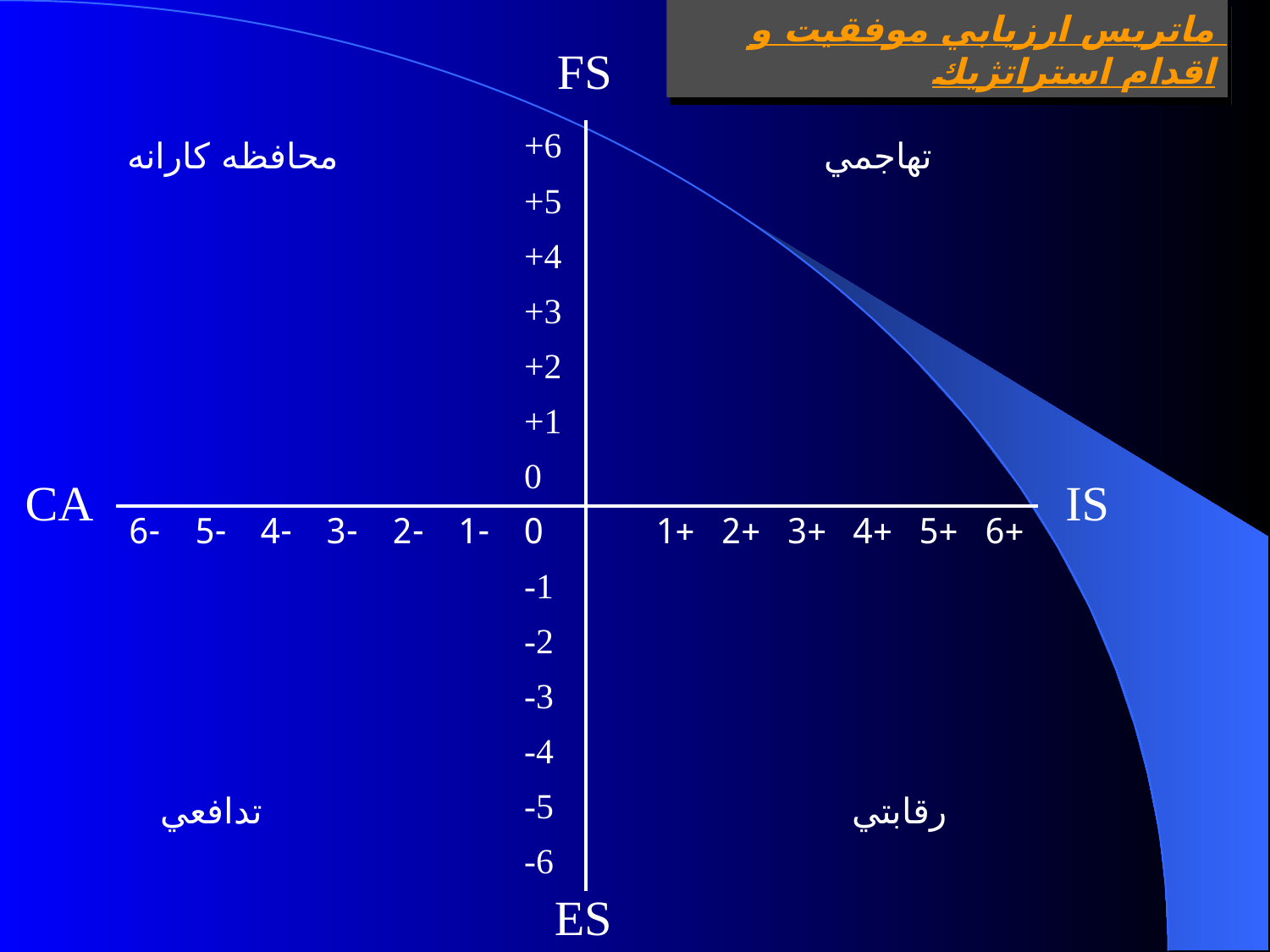

ماتريس ارزيابي موفقيت و اقدام استراتژيك
FS
| +6 |
| --- |
| +5 |
| +4 |
| +3 |
| +2 |
| +1 |
| 0 |
|  |
| -1 |
| -2 |
| -3 |
| -4 |
| -5 |
| -6 |
محافظه كارانه
تهاجمي
CA
IS
| -6 | -5 | -4 | -3 | -2 | -1 | 0 | +1 | +2 | +3 | +4 | +5 | +6 |
| --- | --- | --- | --- | --- | --- | --- | --- | --- | --- | --- | --- | --- |
تدافعي
رقابتي
ES